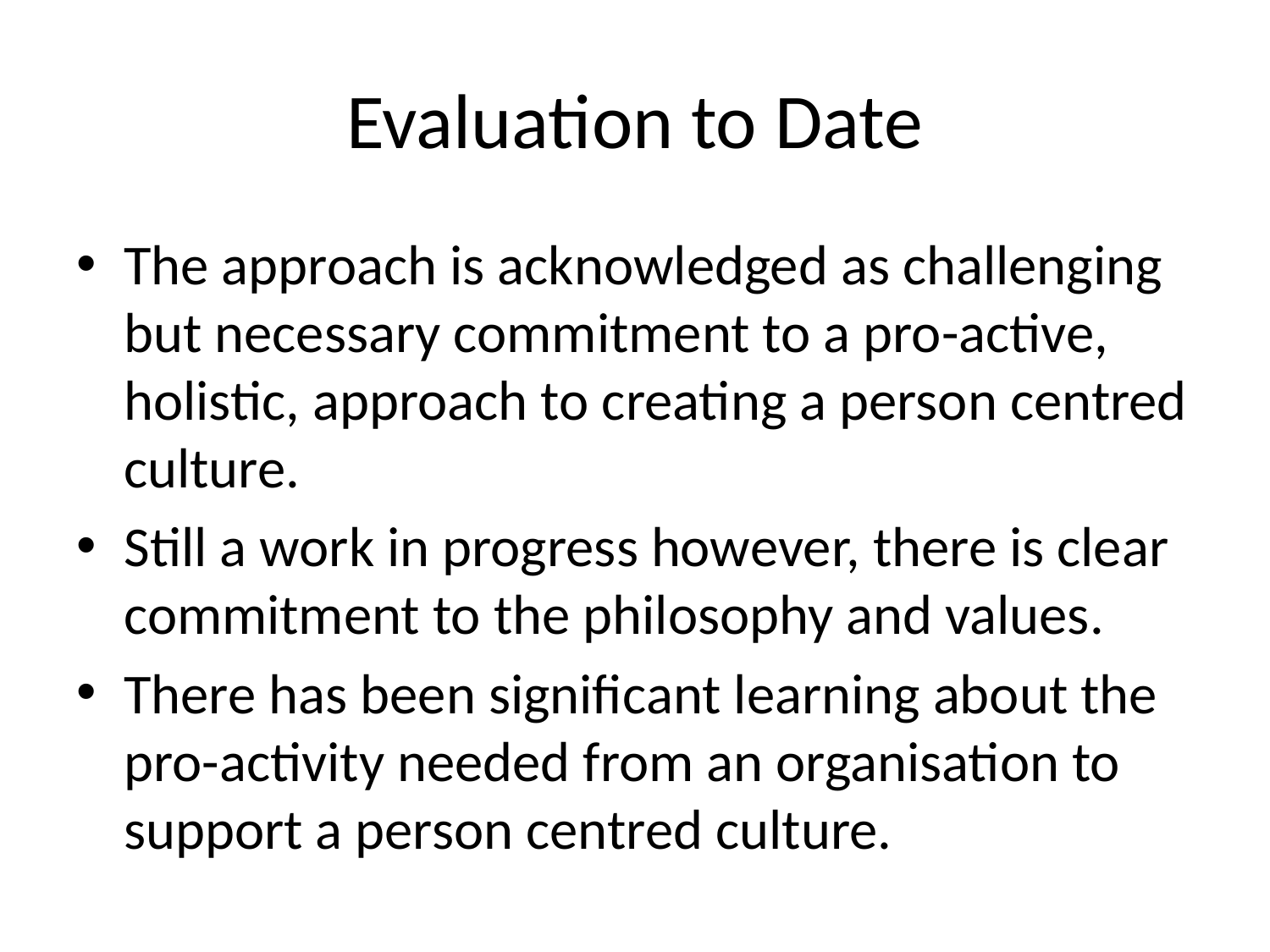

# Evaluation to Date
The approach is acknowledged as challenging but necessary commitment to a pro-active, holistic, approach to creating a person centred culture.
Still a work in progress however, there is clear commitment to the philosophy and values.
There has been significant learning about the pro-activity needed from an organisation to support a person centred culture.